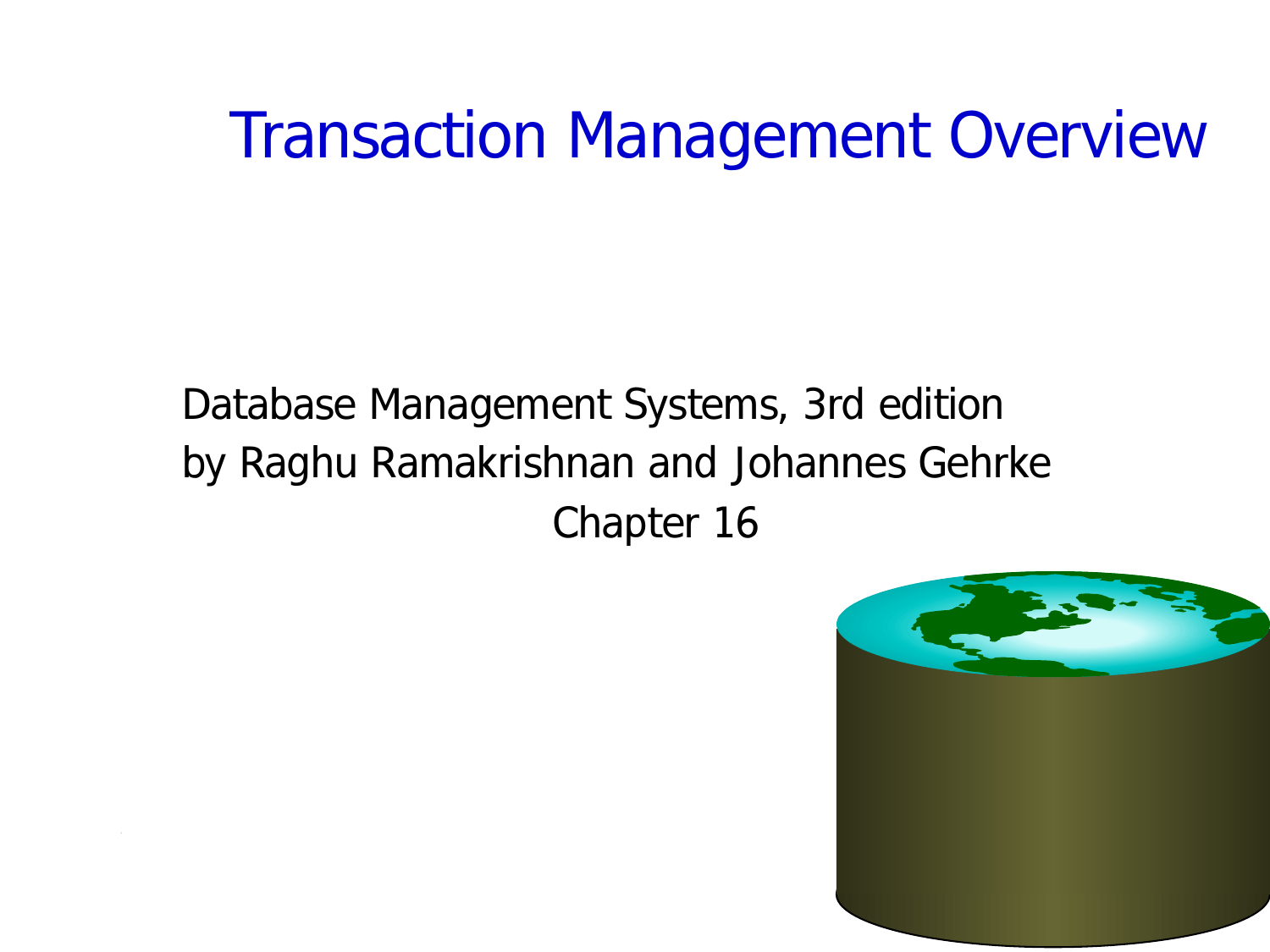

# Transaction Management Overview
Database Management Systems, 3rd edition
by Raghu Ramakrishnan and Johannes Gehrke
Chapter 16